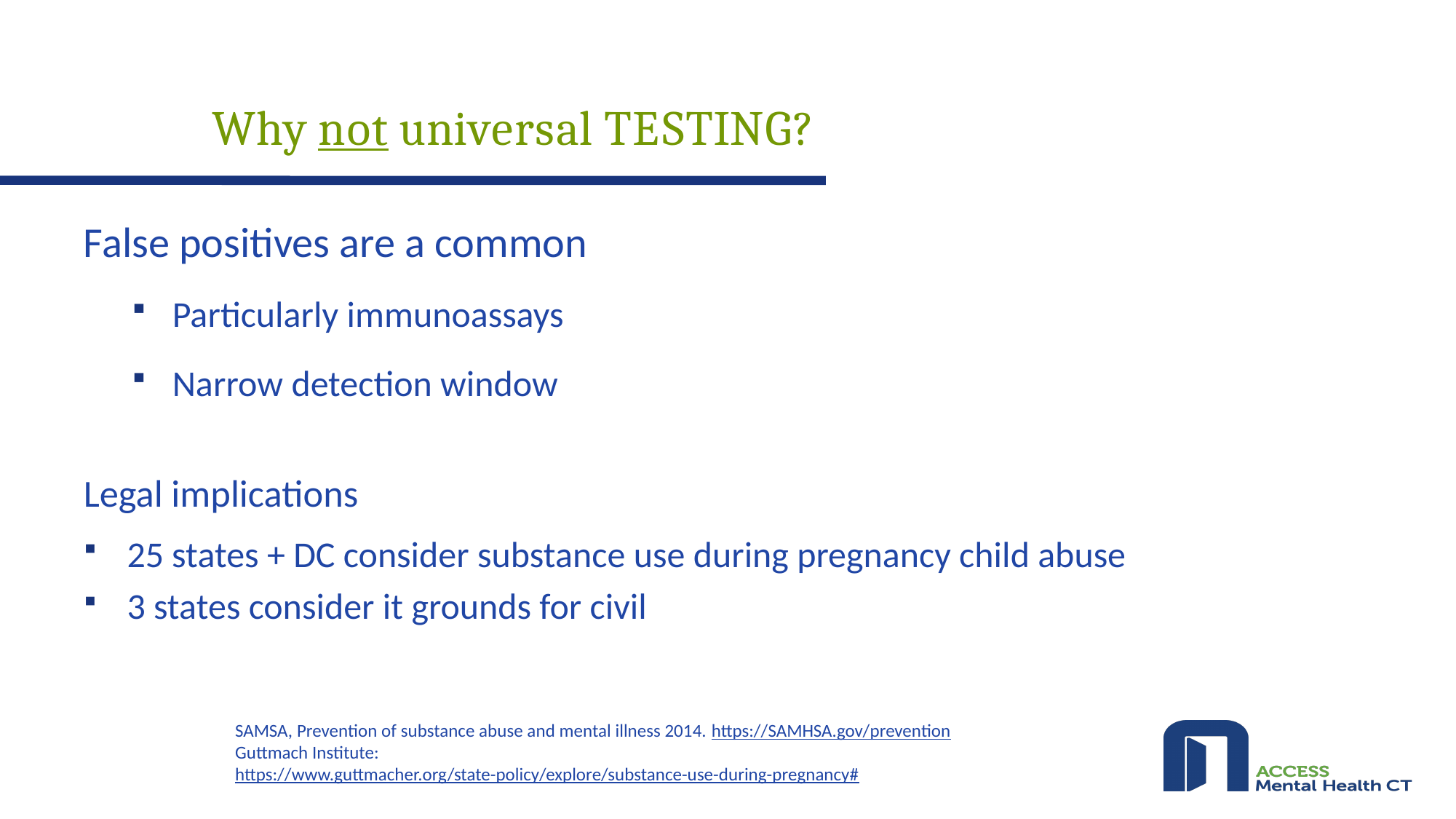

# Why not universal TESTING?
False positives are a common
Particularly immunoassays
Narrow detection window

Legal implications
25 states + DC consider substance use during pregnancy child abuse
3 states consider it grounds for civil
SAMSA, Prevention of substance abuse and mental illness 2014. https://SAMHSA.gov/prevention
Guttmach Institute: https://www.guttmacher.org/state-policy/explore/substance-use-during-pregnancy#